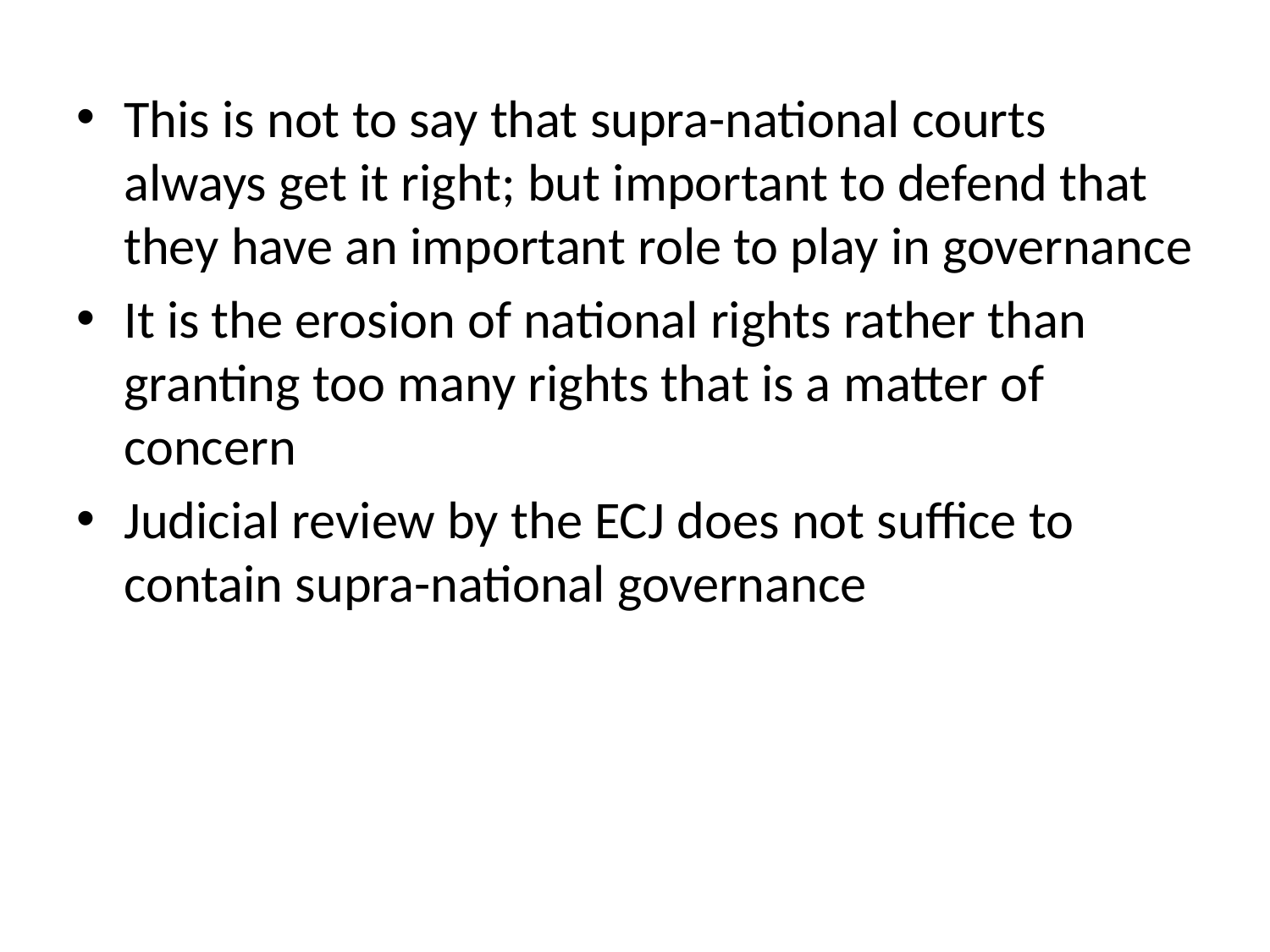

This is not to say that supra-national courts always get it right; but important to defend that they have an important role to play in governance
It is the erosion of national rights rather than granting too many rights that is a matter of concern
Judicial review by the ECJ does not suffice to contain supra-national governance